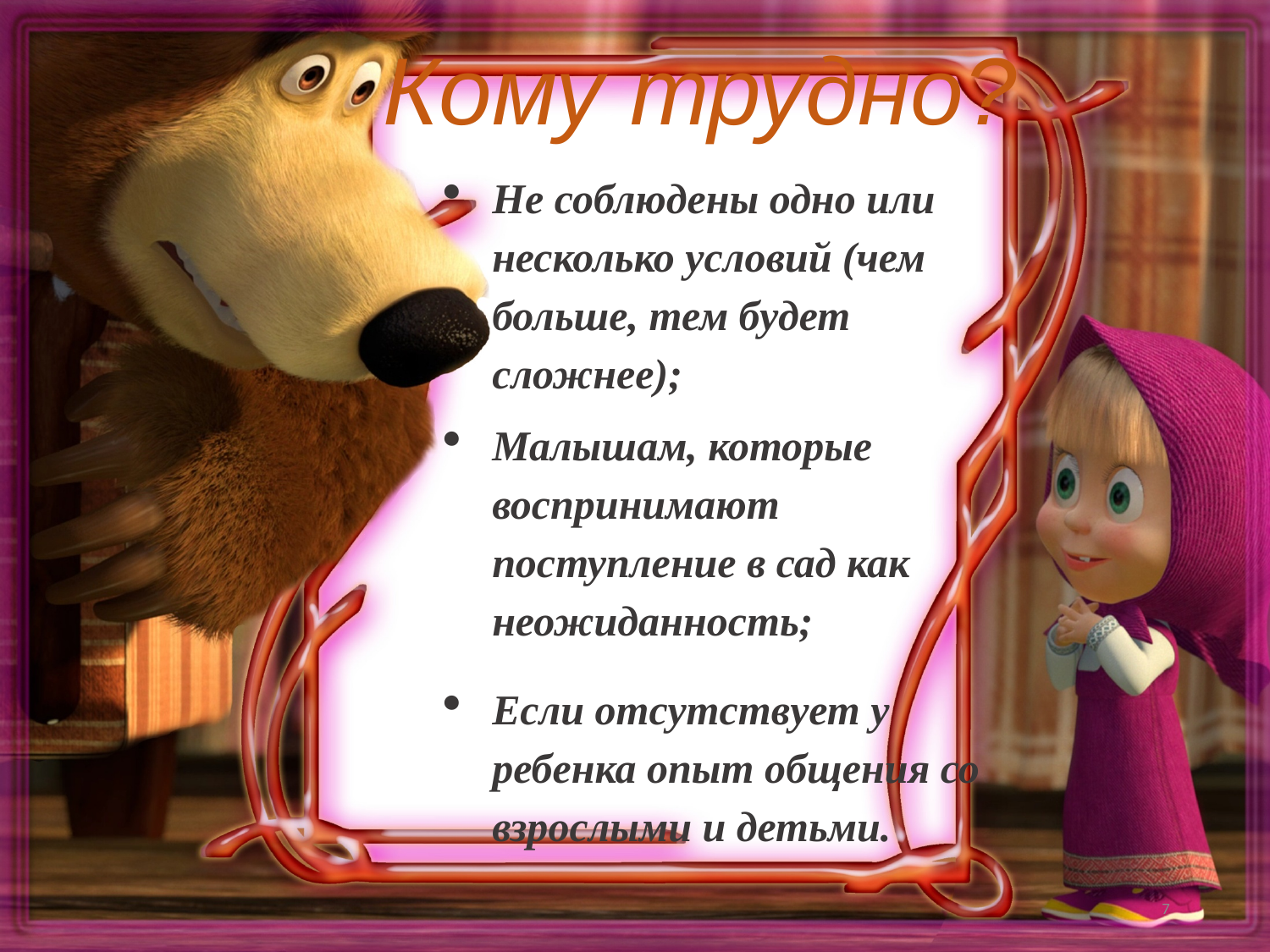

# Кому трудно?
Не соблюдены одно или несколько условий (чем больше, тем будет сложнее);
Малышам, которые воспринимают поступление в сад как неожиданность;
Если отсутствует у ребенка опыт общения со взрослыми и детьми.
7